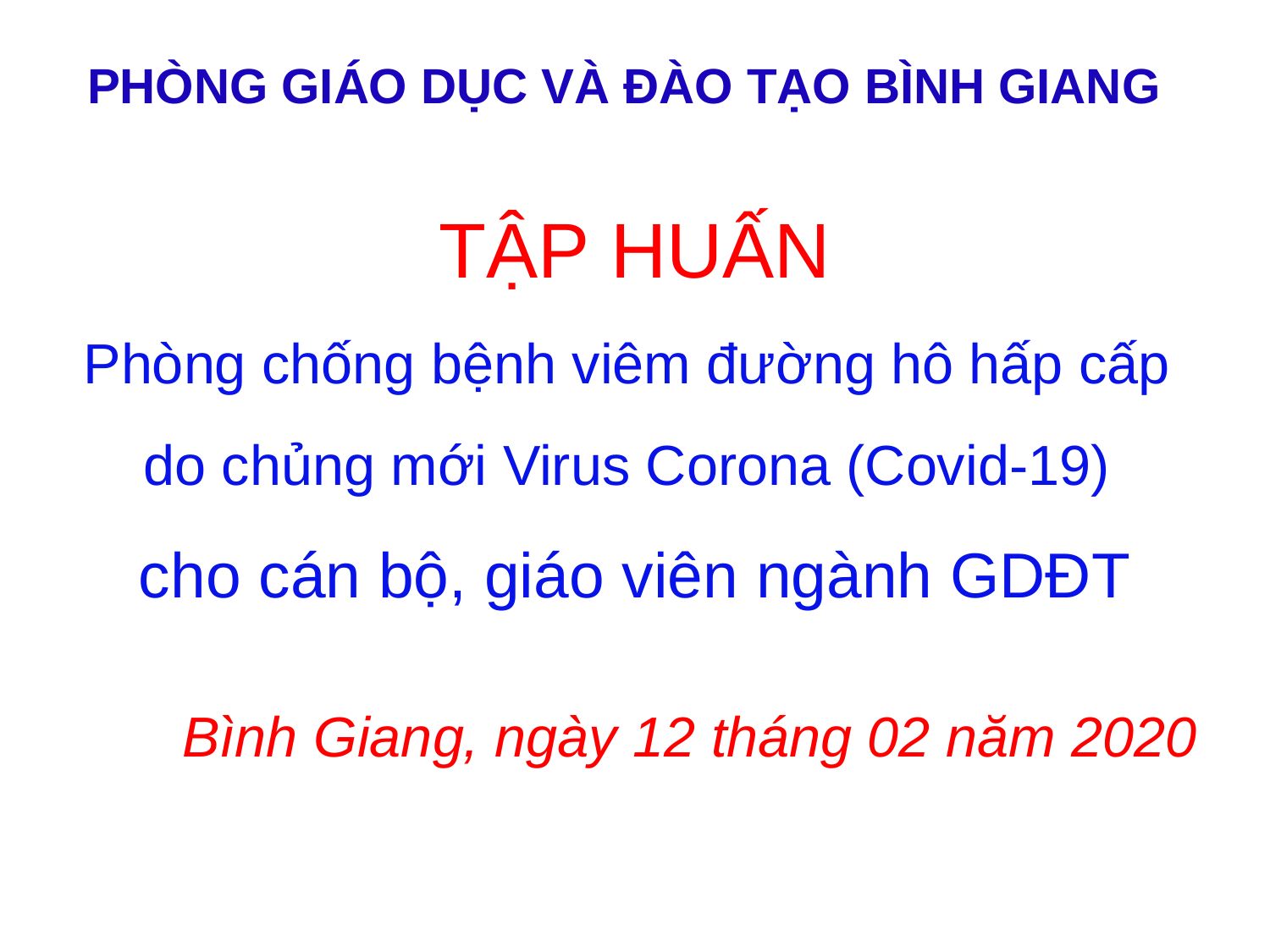

# PHÒNG GIÁO DỤC VÀ ĐÀO TẠO BÌNH GIANG
TẬP HUẤN
Phòng chống bệnh viêm đường hô hấp cấp
do chủng mới Virus Corona (Covid-19)
cho cán bộ, giáo viên ngành GDĐT

       Bình Giang, ngày 12 tháng 02 năm 2020